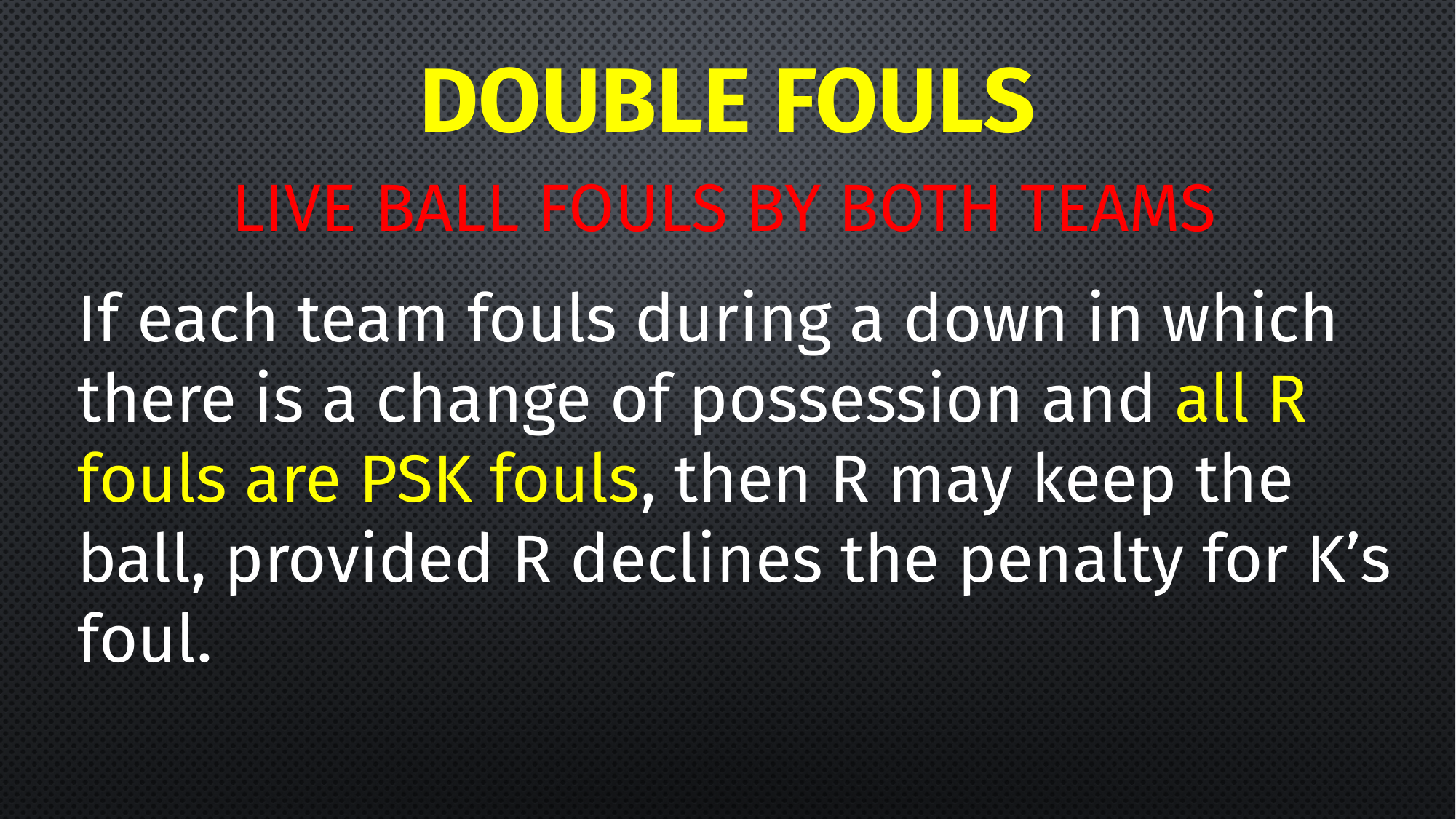

DOUBLE FOULS
# LIVE BALL FOULS BY BOTH TEAMS

If each team fouls during a down in which there is a change of possession and all R fouls are PSK fouls, then R may keep the ball, provided R declines the penalty for K’s foul.